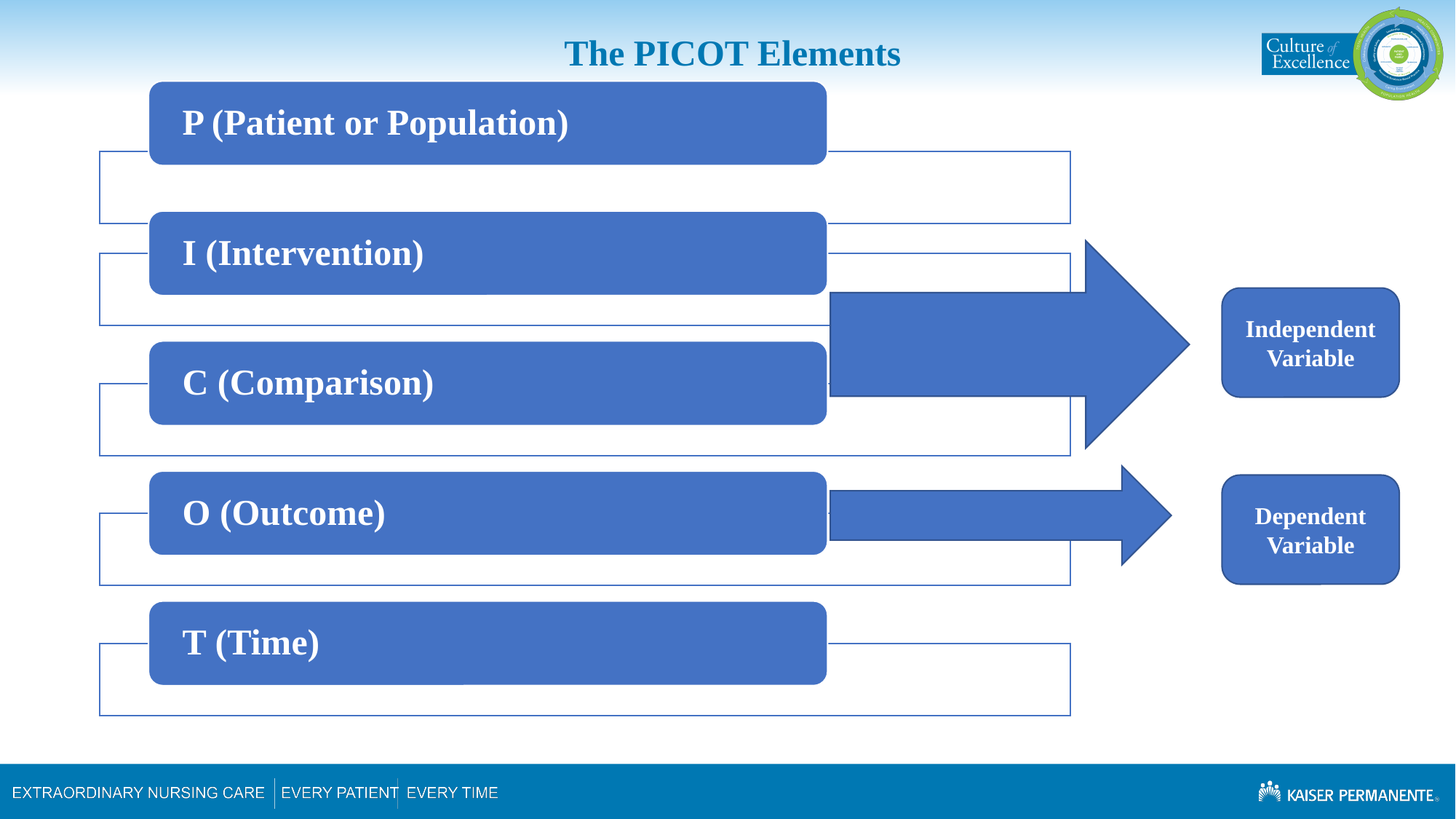

# The PICOT Elements
P (Patient or Population)
I (Intervention)
C (Comparison)
O (Outcome)
T (Time)

Independent
Variable

Dependent
Variable